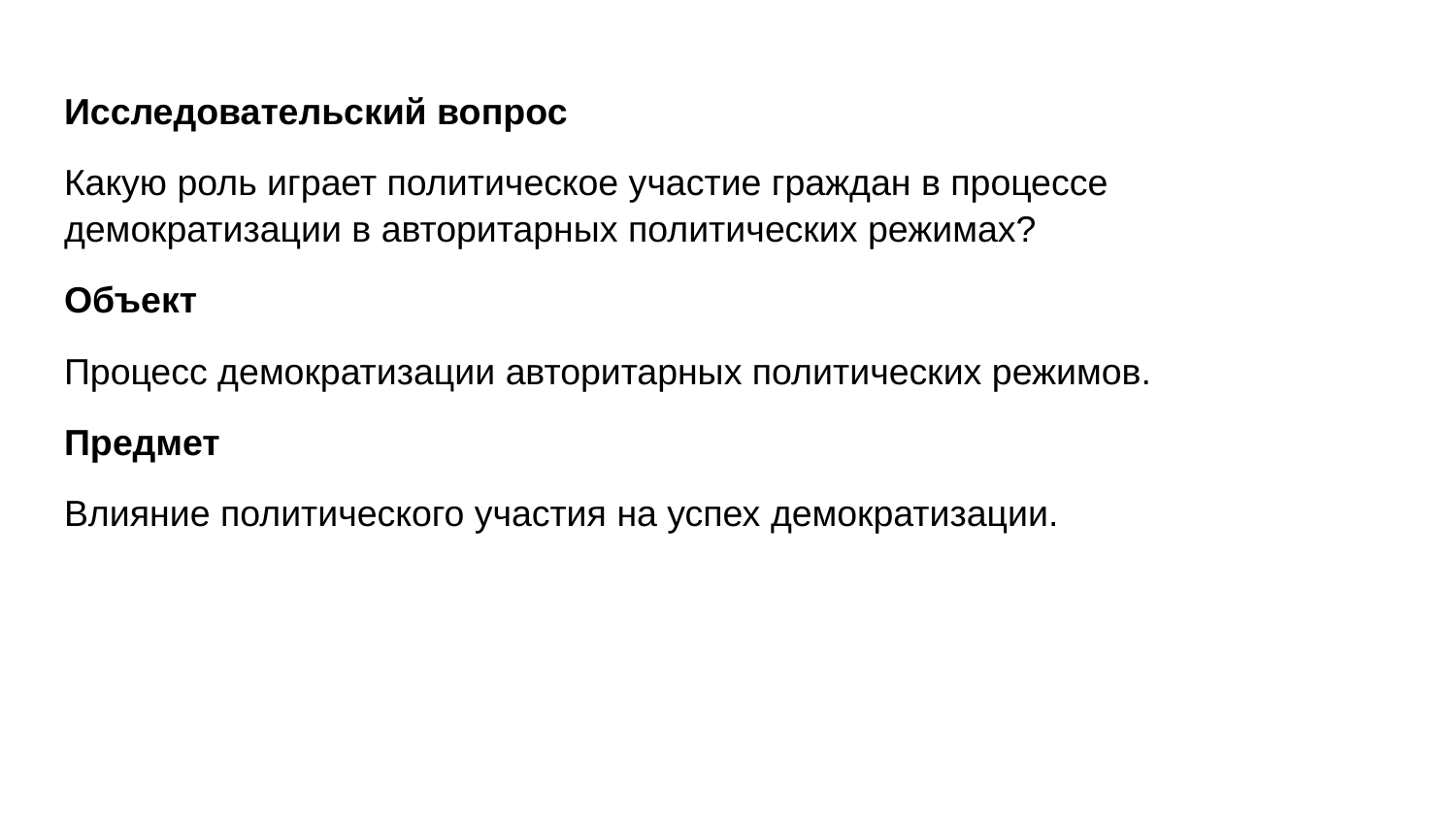

Исследовательский вопрос
Какую роль играет политическое участие граждан в процессе демократизации в авторитарных политических режимах?
Объект
Процесс демократизации авторитарных политических режимов.
Предмет
Влияние политического участия на успех демократизации.